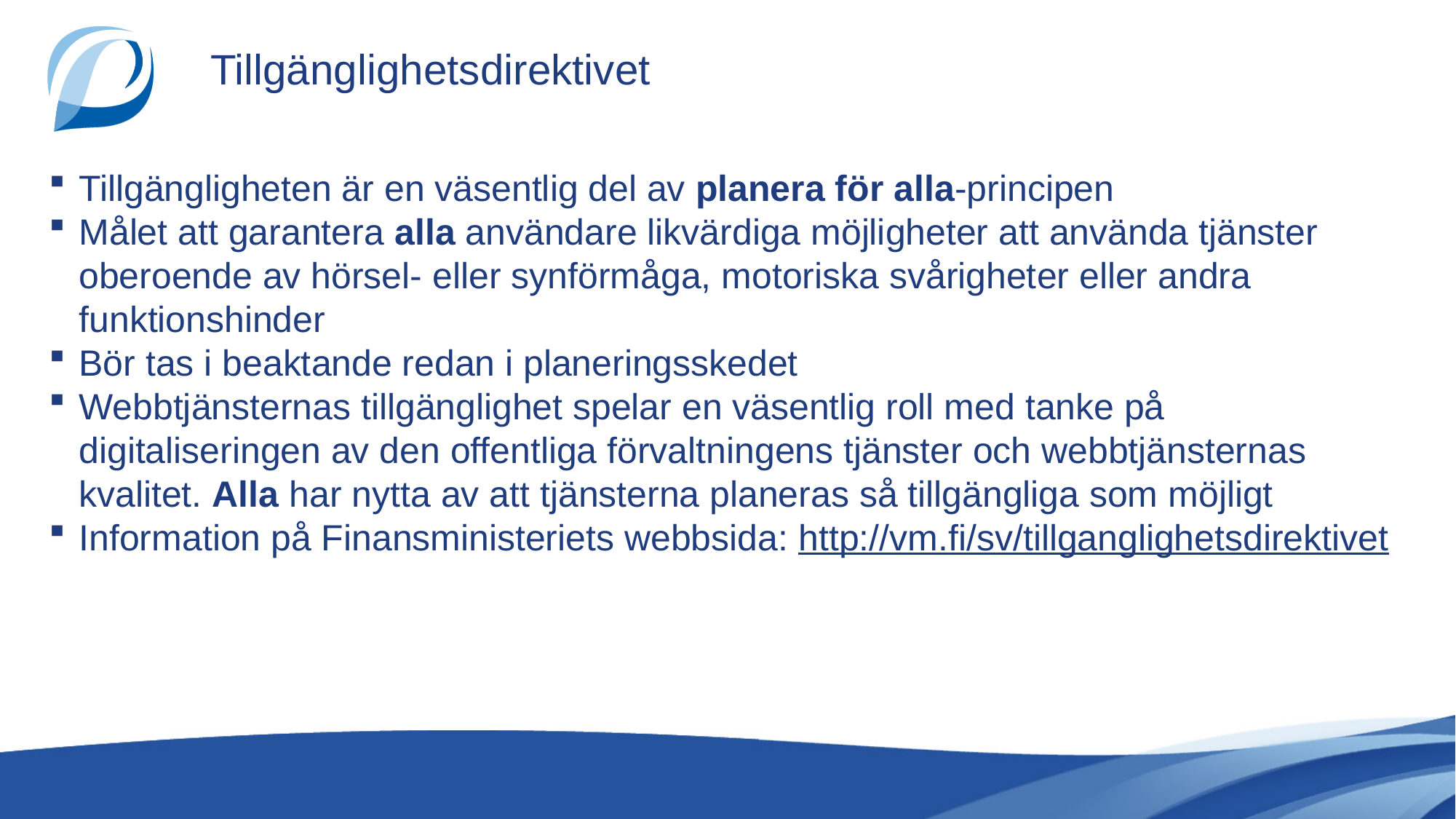

# Tillgänglighetsdirektivet
Tillgängligheten är en väsentlig del av planera för alla-principen
Målet att garantera alla användare likvärdiga möjligheter att använda tjänster oberoende av hörsel- eller synförmåga, motoriska svårigheter eller andra funktionshinder
Bör tas i beaktande redan i planeringsskedet
Webbtjänsternas tillgänglighet spelar en väsentlig roll med tanke på digitaliseringen av den offentliga förvaltningens tjänster och webbtjänsternas kvalitet. Alla har nytta av att tjänsterna planeras så tillgängliga som möjligt
Information på Finansministeriets webbsida: http://vm.fi/sv/tillganglighetsdirektivet